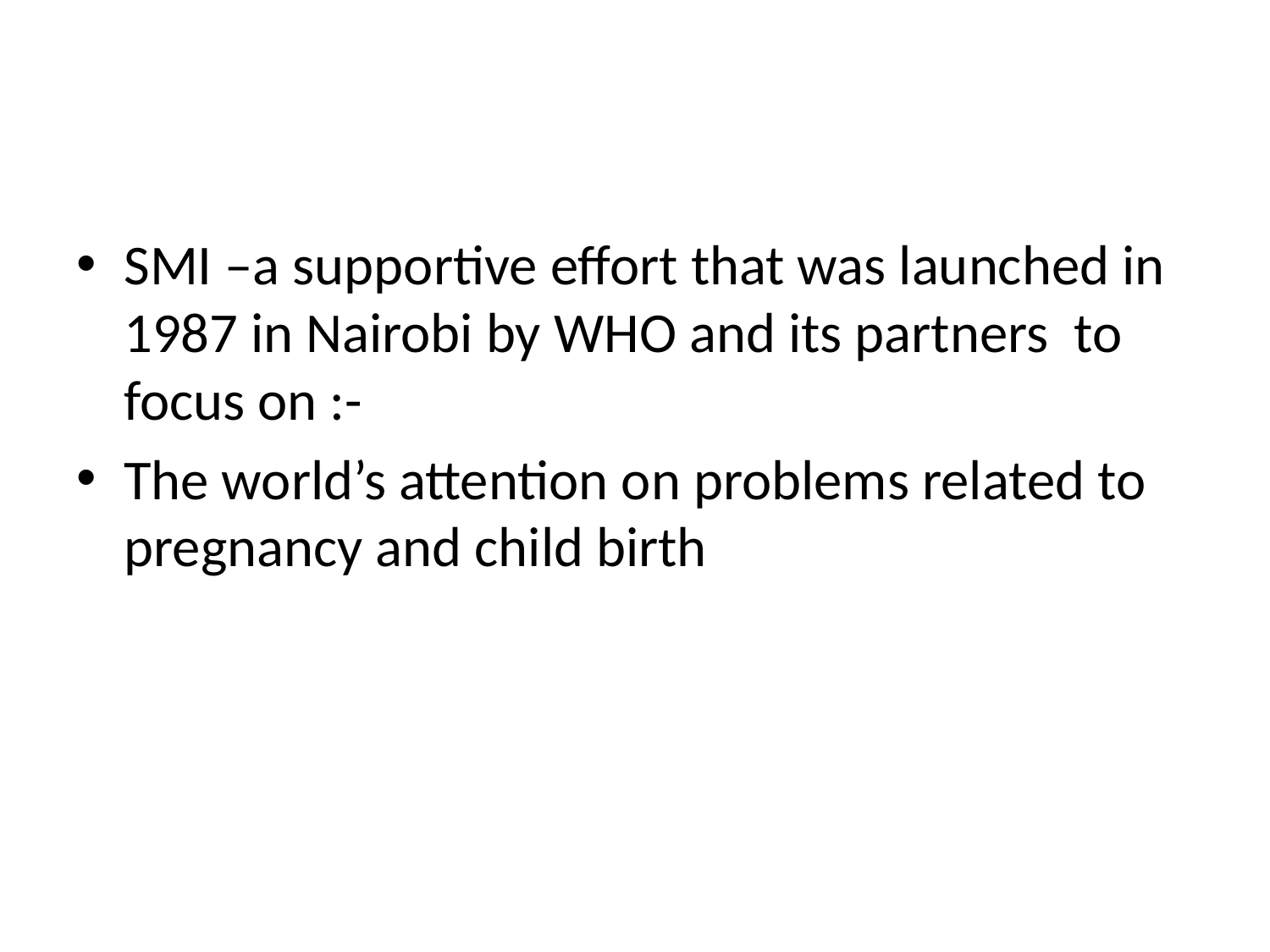

#
SMI –a supportive effort that was launched in 1987 in Nairobi by WHO and its partners  to focus on :-
The world’s attention on problems related to pregnancy and child birth